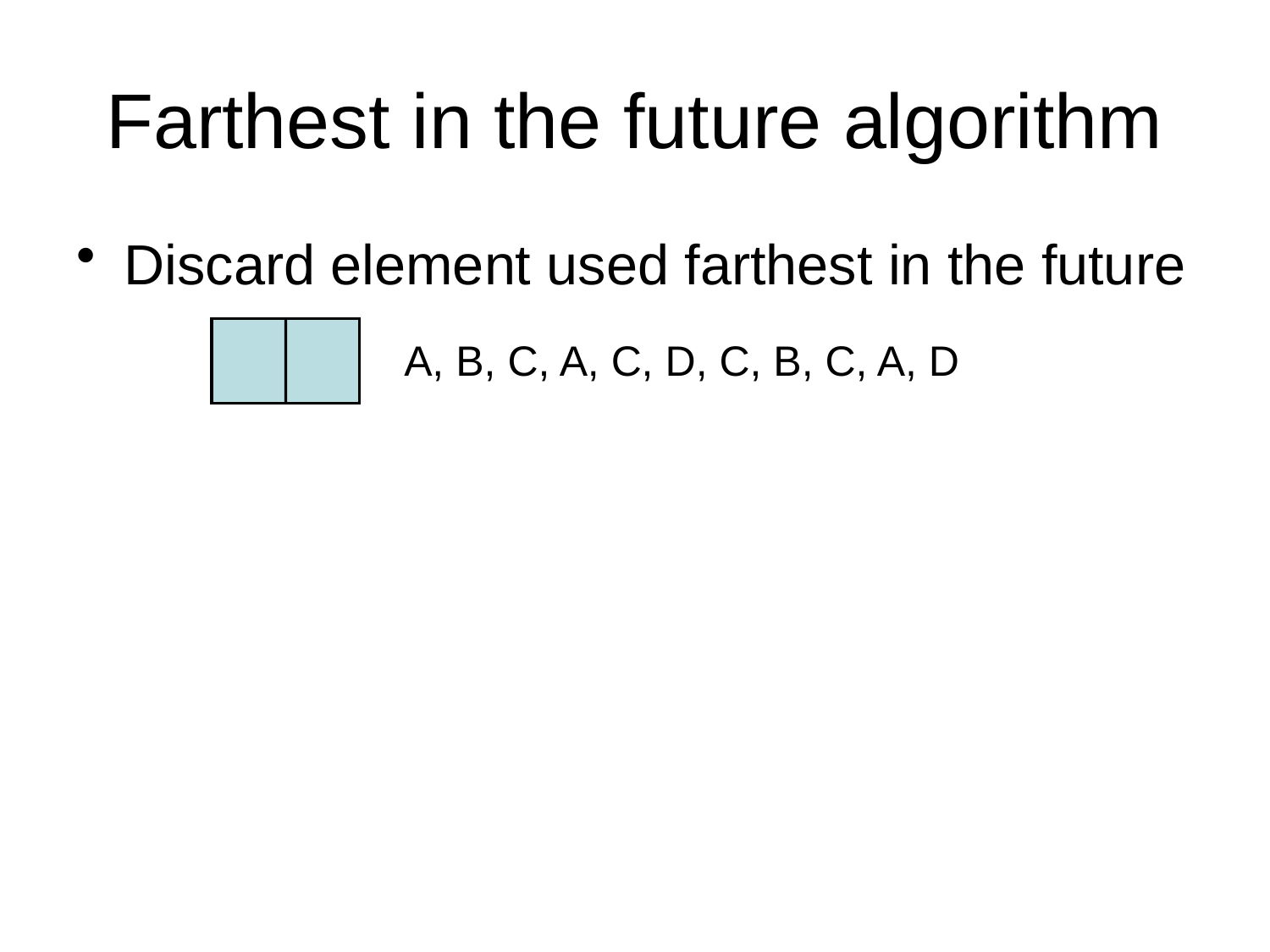

# Farthest in the future algorithm
Discard element used farthest in the future

A, B, C, A, C, D, C, B, C, A, D